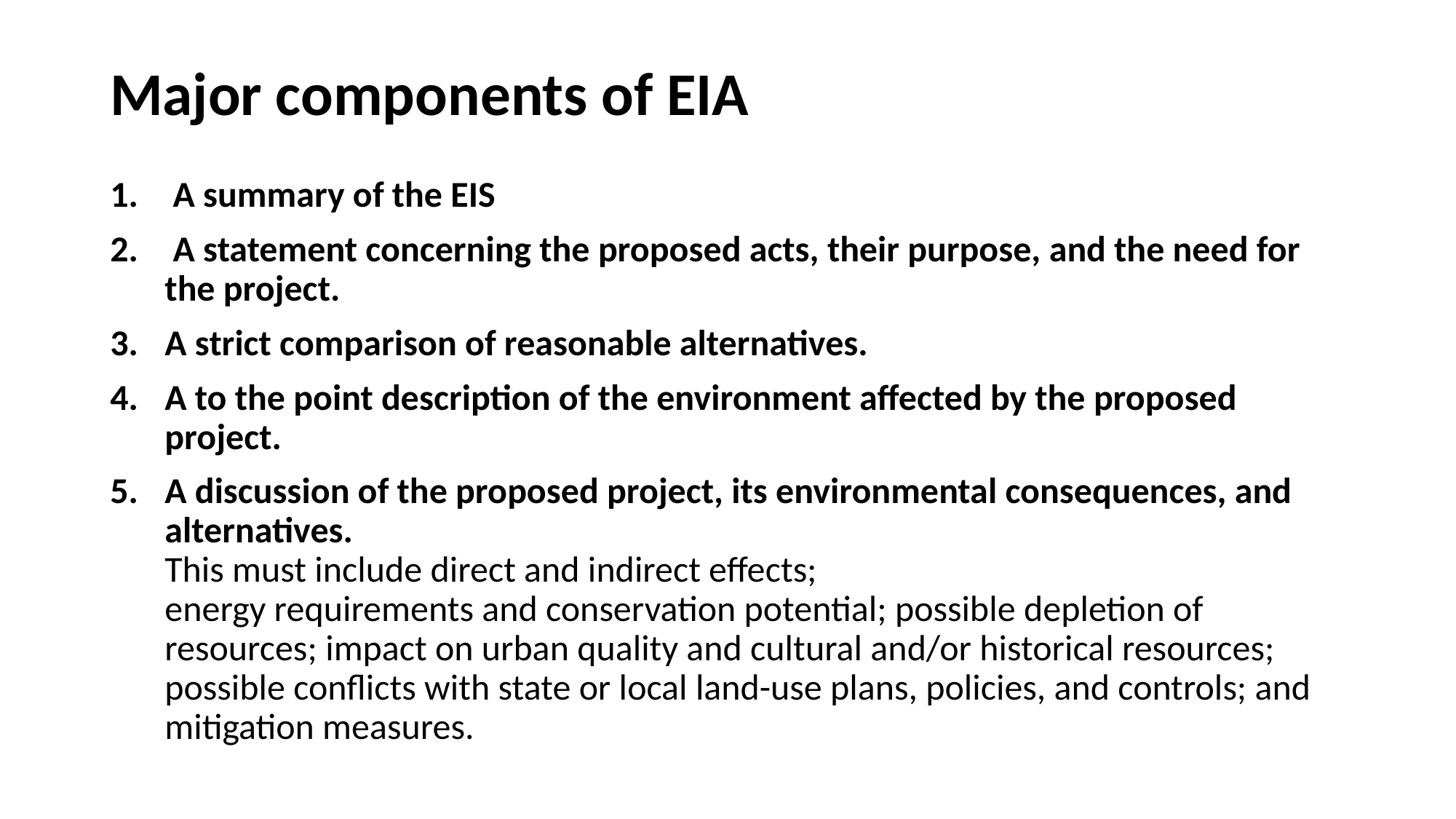

Major components of EIA
 A summary of the EIS
 A statement concerning the proposed acts, their purpose, and the need for the project.
A strict comparison of reasonable alternatives.
A to the point description of the environment affected by the proposed project.
A discussion of the proposed project, its environmental consequences, and alternatives.
This must include direct and indirect effects;
energy requirements and conservation potential; possible depletion of resources; impact on urban quality and cultural and/or historical resources; possible conflicts with state or local land-use plans, policies, and controls; and mitigation measures.